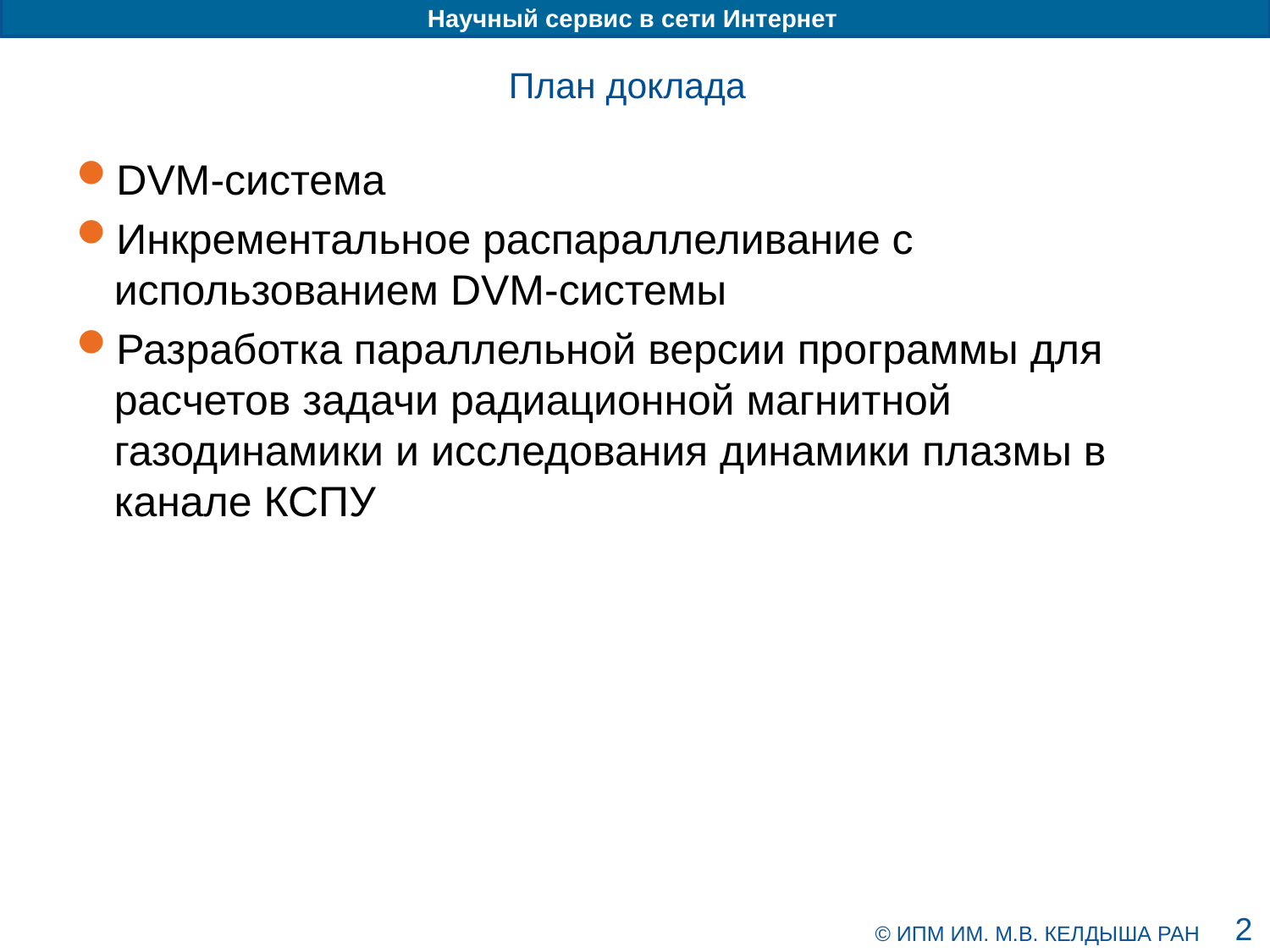

План доклада
DVM-система
Инкрементальное распараллеливание с использованием DVM-системы
Разработка параллельной версии программы для расчетов задачи радиационной магнитной газодинамики и исследования динамики плазмы в канале КСПУ
2